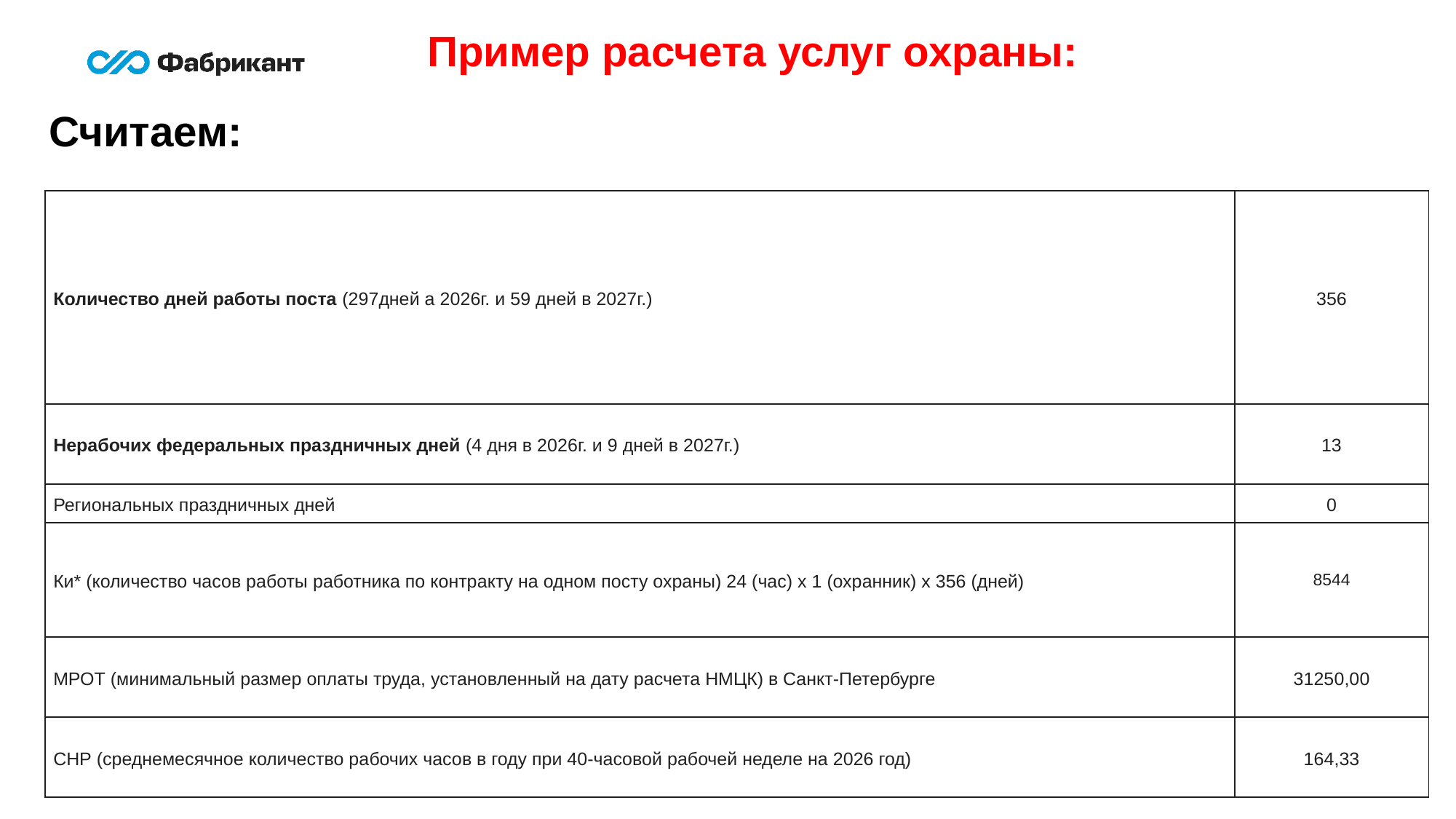

Пример расчета услуг охраны:
Считаем:
| Количество дней работы поста (297дней а 2026г. и 59 дней в 2027г.) | 356 |
| --- | --- |
| Нерабочих федеральных праздничных дней (4 дня в 2026г. и 9 дней в 2027г.) | 13 |
| Региональных праздничных дней | 0 |
| Ки\* (количество часов работы работника по контракту на одном посту охраны) 24 (час) х 1 (охранник) х 356 (дней) | 8544 |
| МРОТ (минимальный размер оплаты труда, установленный на дату расчета НМЦК) в Санкт-Петербурге | 31250,00 |
| СНР (среднемесячное количество рабочих часов в году при 40-часовой рабочей неделе на 2026 год) | 164,33 |